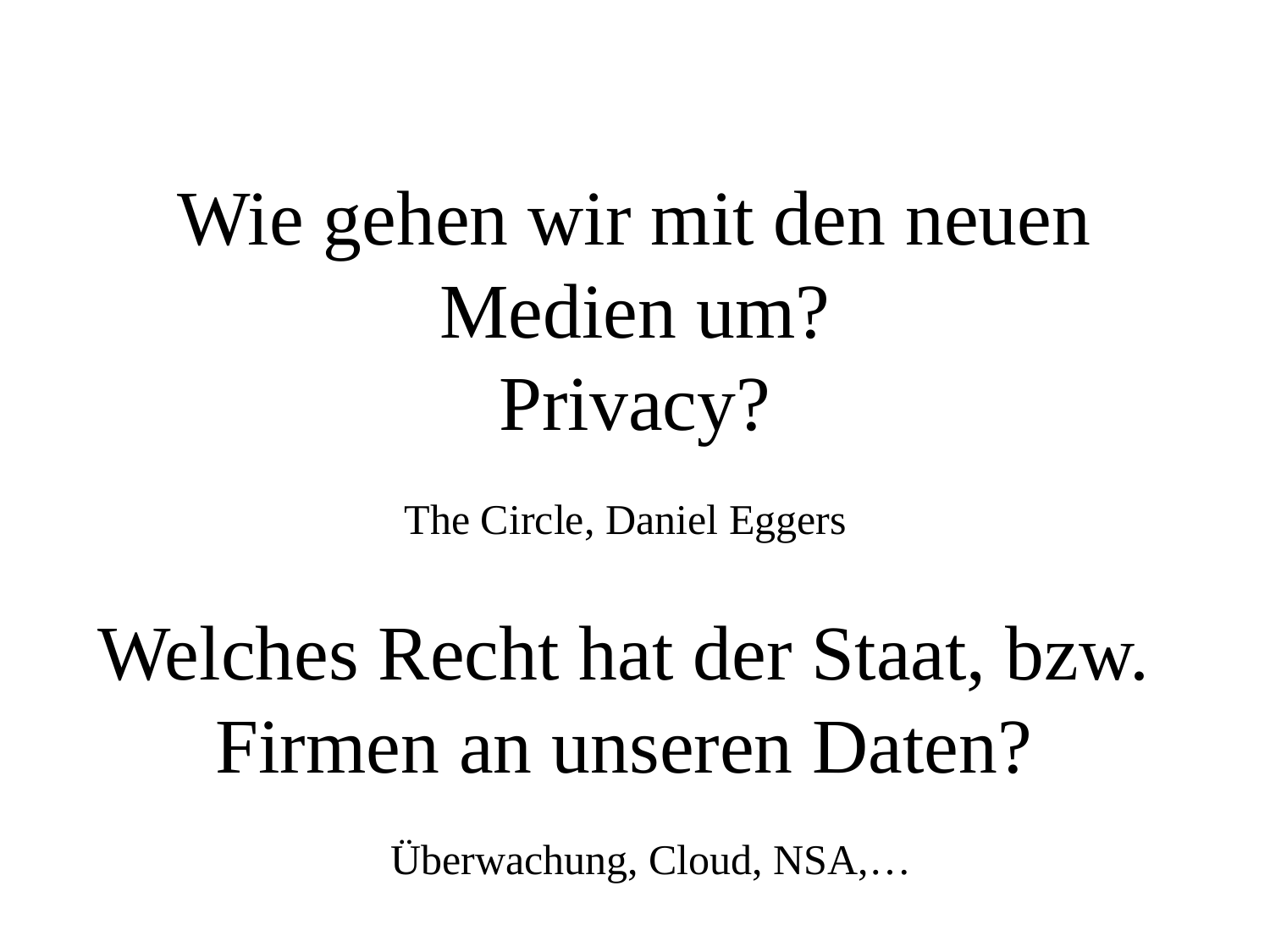

# Wie gehen wir mit den neuen Medien um? Privacy?
The Circle, Daniel Eggers
Welches Recht hat der Staat, bzw. Firmen an unseren Daten?
Überwachung, Cloud, NSA,…